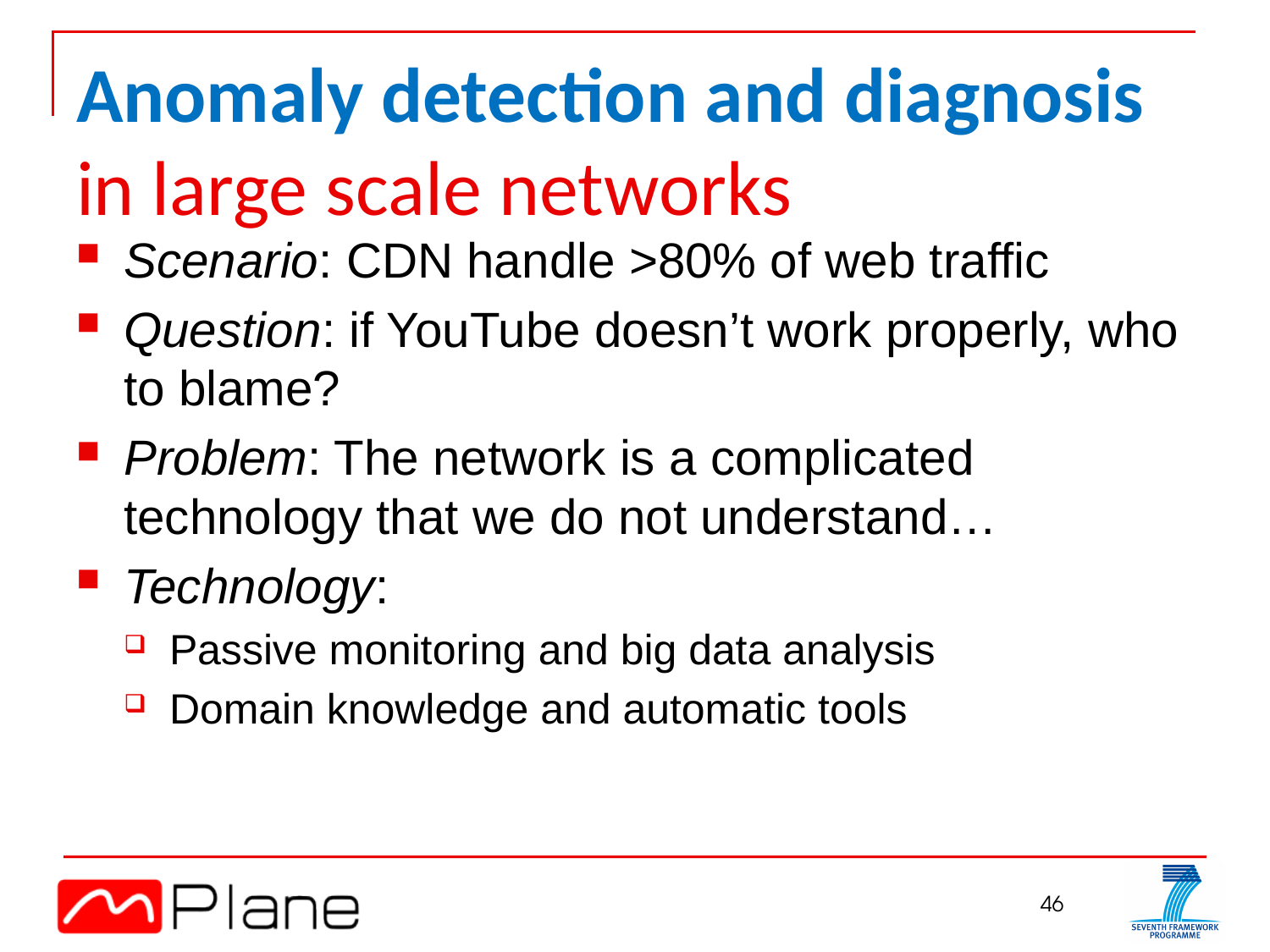

# Anomaly detection and diagnosis in large scale networks
Scenario: CDN handle >80% of web traffic
Question: if YouTube doesn’t work properly, who to blame?
Problem: The network is a complicated technology that we do not understand…
Technology:
Passive monitoring and big data analysis
Domain knowledge and automatic tools